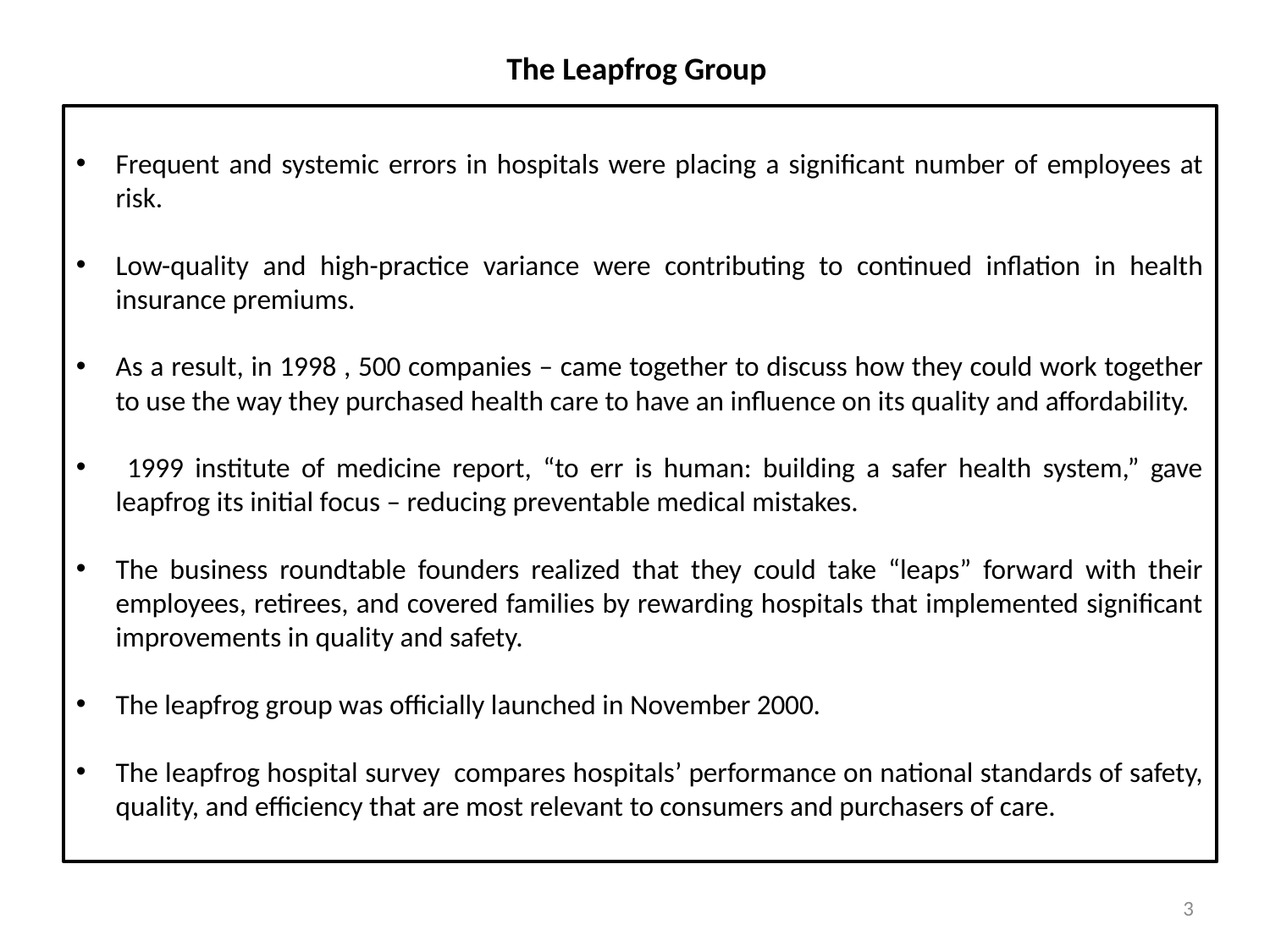

The Leapfrog Group

Frequent and systemic errors in hospitals were placing a significant number of employees at risk.

Low-quality and high-practice variance were contributing to continued inflation in health insurance premiums.

As a result, in 1998 , 500 companies – came together to discuss how they could work together to use the way they purchased health care to have an influence on its quality and affordability.

 1999 institute of medicine report, “to err is human: building a safer health system,” gave leapfrog its initial focus – reducing preventable medical mistakes.

The business roundtable founders realized that they could take “leaps” forward with their employees, retirees, and covered families by rewarding hospitals that implemented significant improvements in quality and safety.

The leapfrog group was officially launched in November 2000.

The leapfrog hospital survey  compares hospitals’ performance on national standards of safety, quality, and efficiency that are most relevant to consumers and purchasers of care.

3